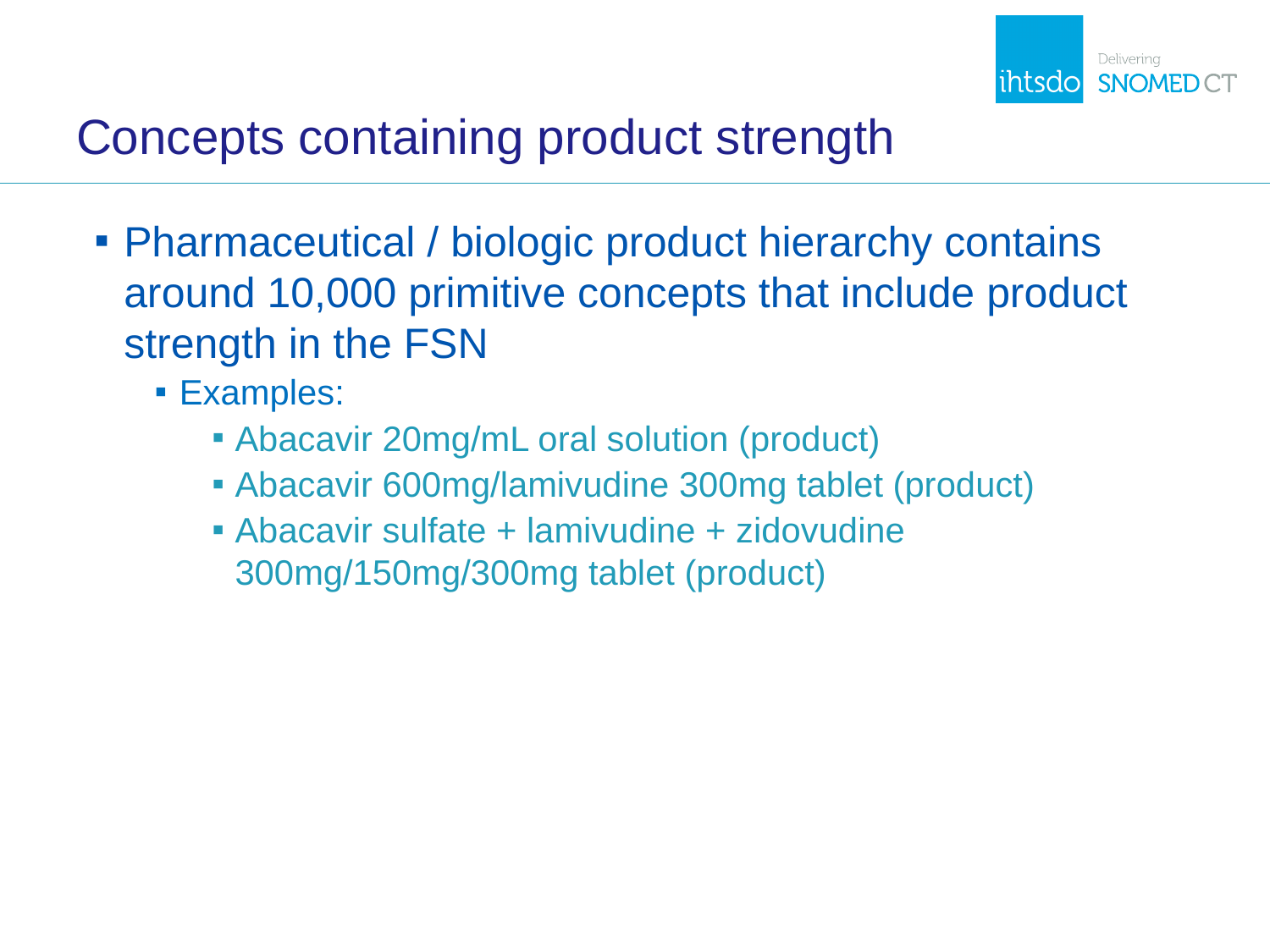

# Concepts containing product strength
Pharmaceutical / biologic product hierarchy contains around 10,000 primitive concepts that include product strength in the FSN
Examples:
Abacavir 20mg/mL oral solution (product)
Abacavir 600mg/lamivudine 300mg tablet (product)
Abacavir sulfate + lamivudine + zidovudine 300mg/150mg/300mg tablet (product)